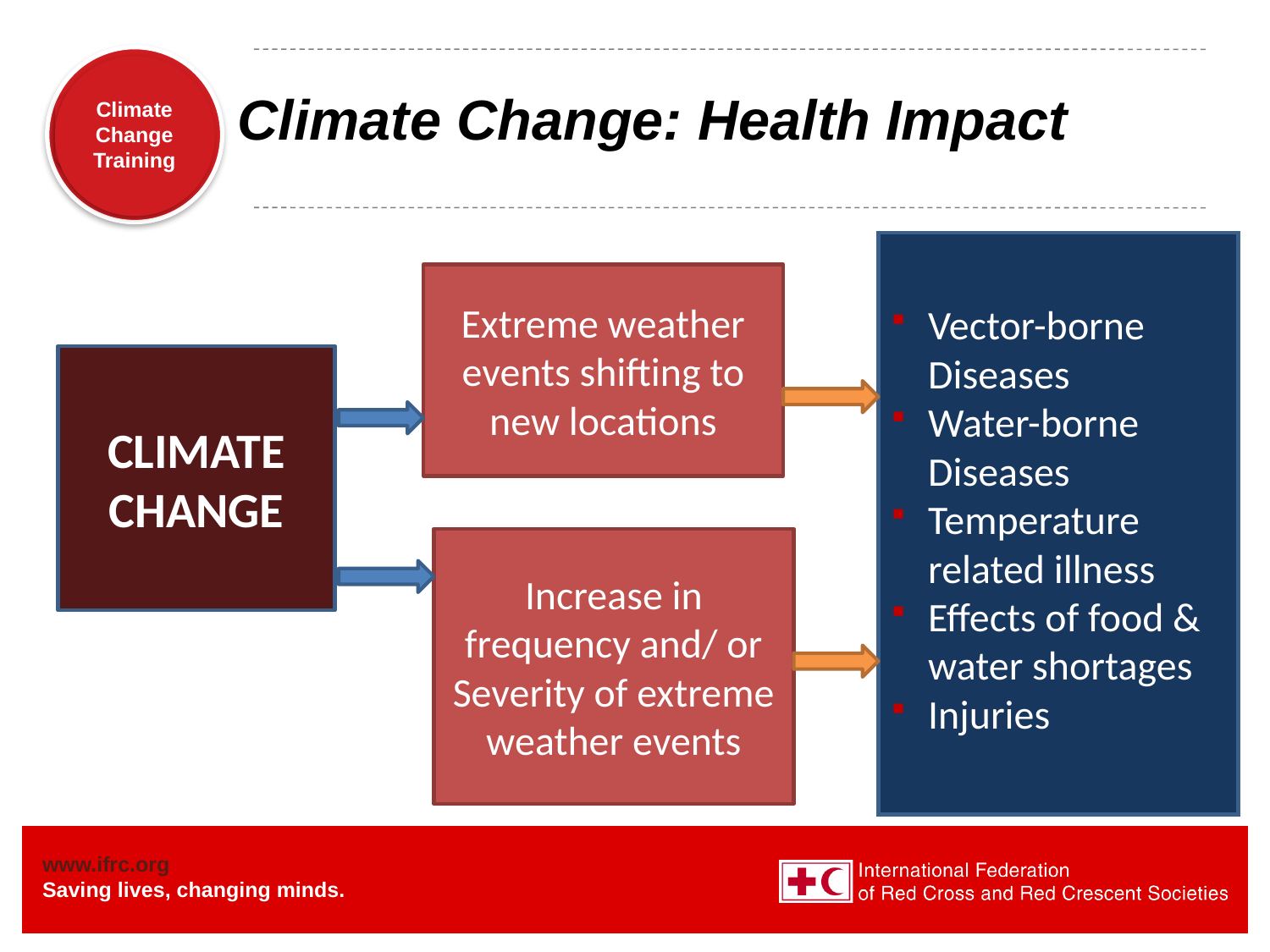

# Climate Change: Health Impact

Vector-borne Diseases
Water-borne Diseases
Temperature related illness
Effects of food & water shortages
Injuries

Extreme weather events shifting to new locations
CLIMATE CHANGE

Increase in frequency and/ or Severity of extreme weather events